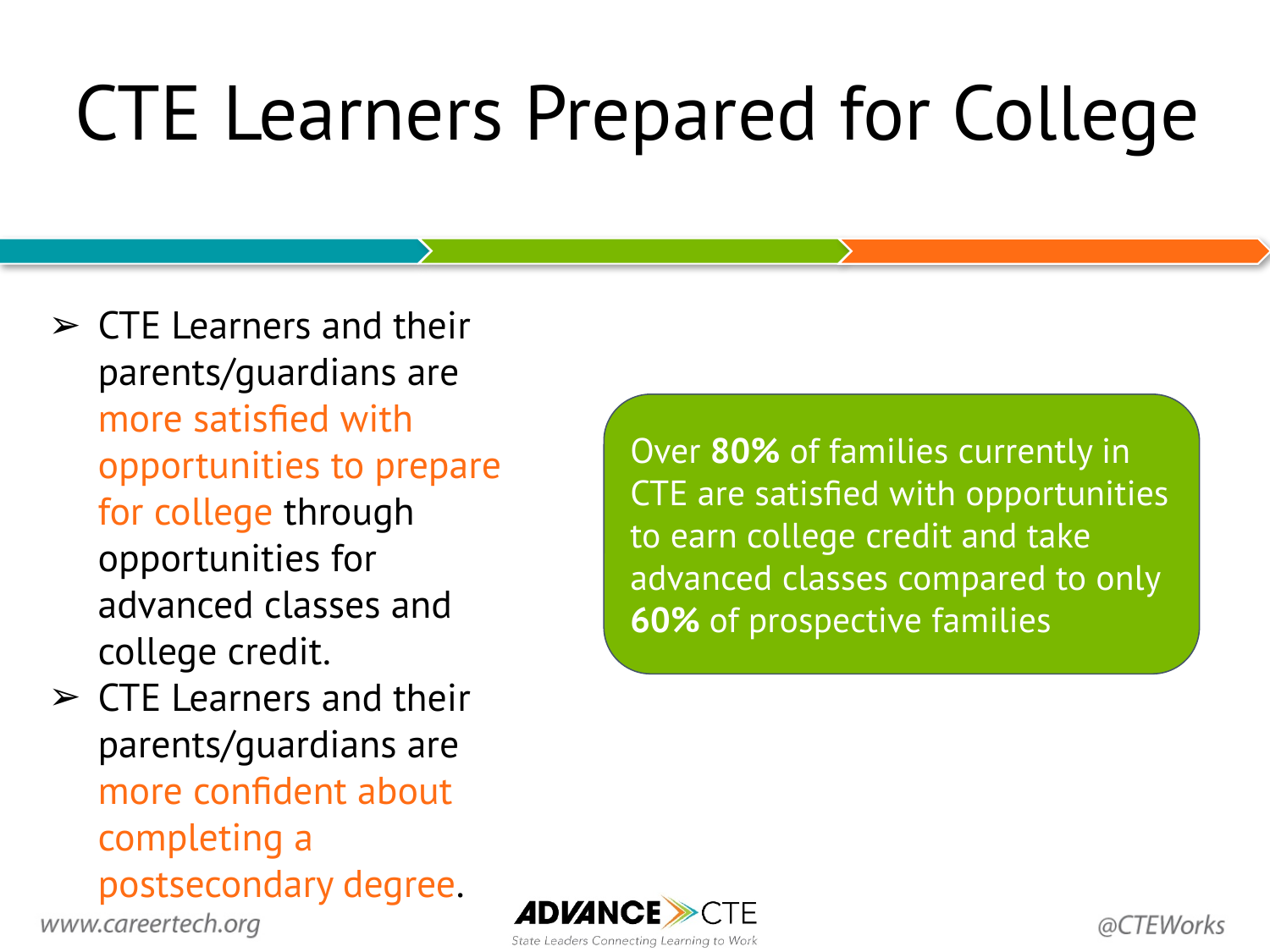

# CTE Learners Prepared for College
CTE Learners and their parents/guardians are more satisfied with opportunities to prepare for college through opportunities for advanced classes and college credit.
CTE Learners and their parents/guardians are more confident about completing a postsecondary degree.
Over 80% of families currently in CTE are satisfied with opportunities to earn college credit and take advanced classes compared to only 60% of prospective families